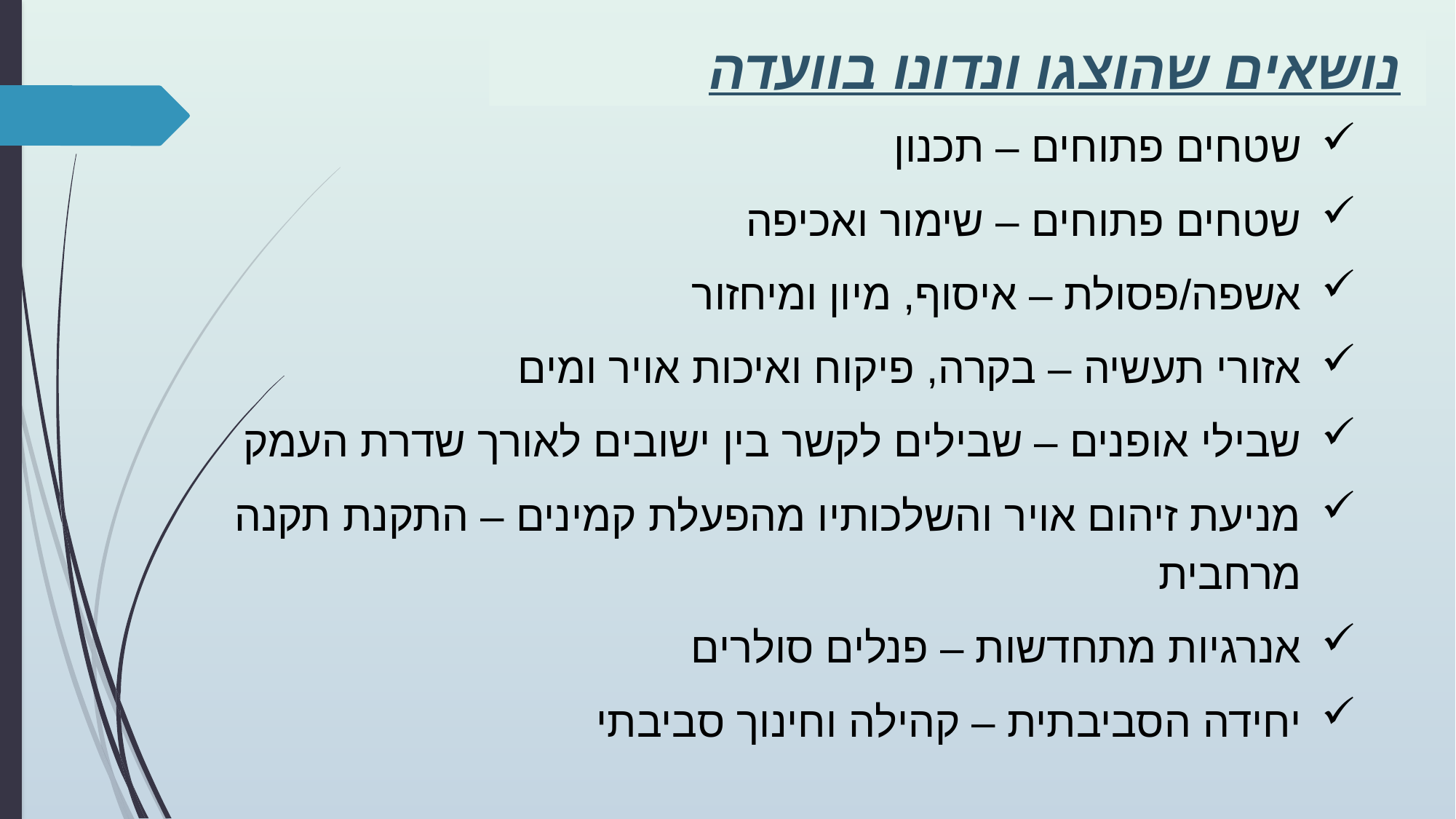

נושאים שהוצגו ונדונו בוועדה
שטחים פתוחים – תכנון
שטחים פתוחים – שימור ואכיפה
אשפה/פסולת – איסוף, מיון ומיחזור
אזורי תעשיה – בקרה, פיקוח ואיכות אויר ומים
שבילי אופנים – שבילים לקשר בין ישובים לאורך שדרת העמק
מניעת זיהום אויר והשלכותיו מהפעלת קמינים – התקנת תקנה מרחבית
אנרגיות מתחדשות – פנלים סולרים
יחידה הסביבתית – קהילה וחינוך סביבתי